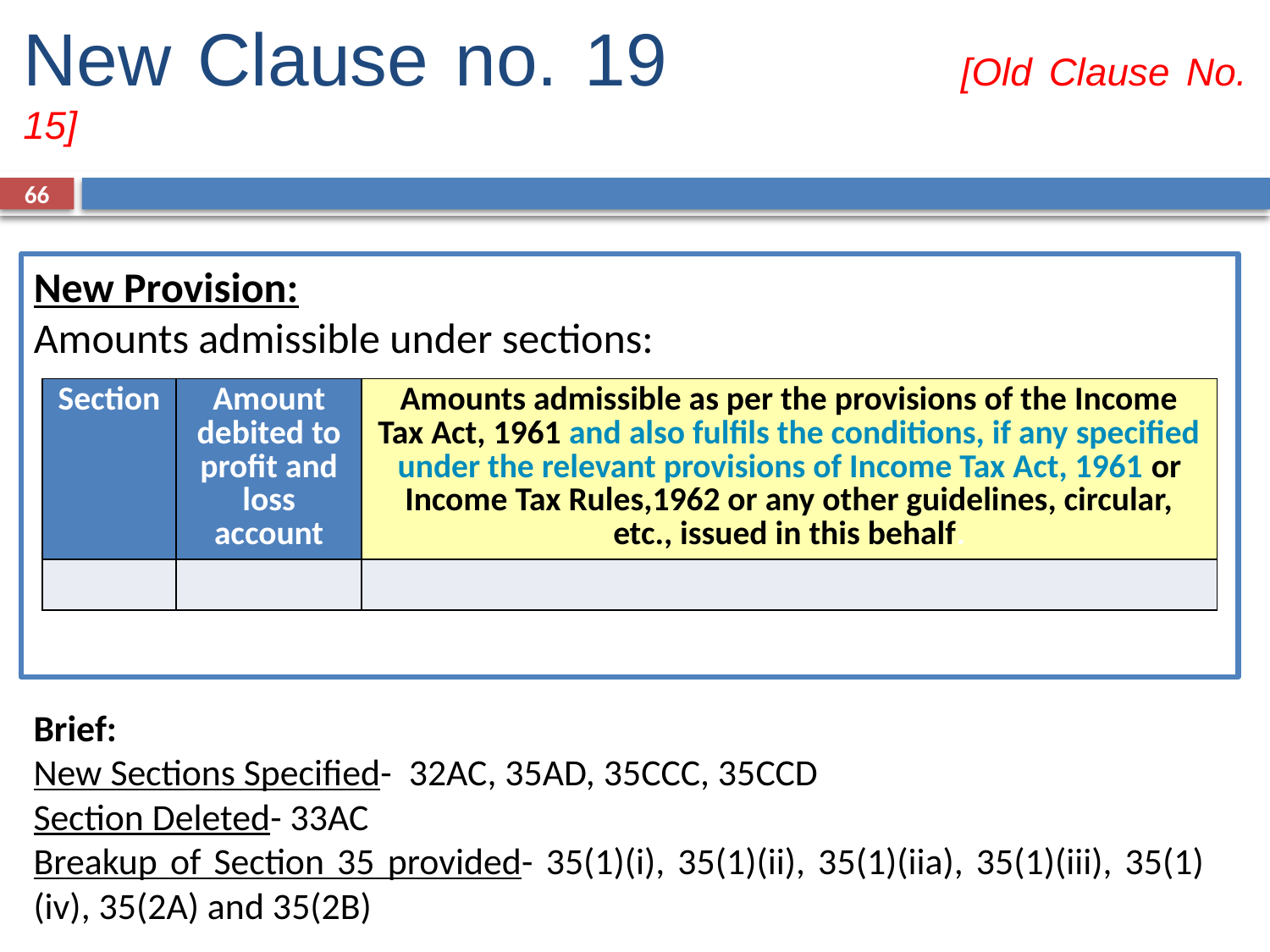

# New Clause no. 19	     		[Old Clause No. 15]
66
New Provision:
Amounts admissible under sections:
| Section | Amount debited to profit and loss account | Amounts admissible as per the provisions of the Income Tax Act, 1961 and also fulfils the conditions, if any specified under the relevant provisions of Income Tax Act, 1961 or Income Tax Rules,1962 or any other guidelines, circular, etc., issued in this behalf. |
| --- | --- | --- |
|  |  |  |
Brief:
New Sections Specified-  32AC, 35AD, 35CCC, 35CCD
Section Deleted- 33AC
Breakup of Section 35 provided- 35(1)(i), 35(1)(ii), 35(1)(iia), 35(1)(iii), 35(1)(iv), 35(2A) and 35(2B)